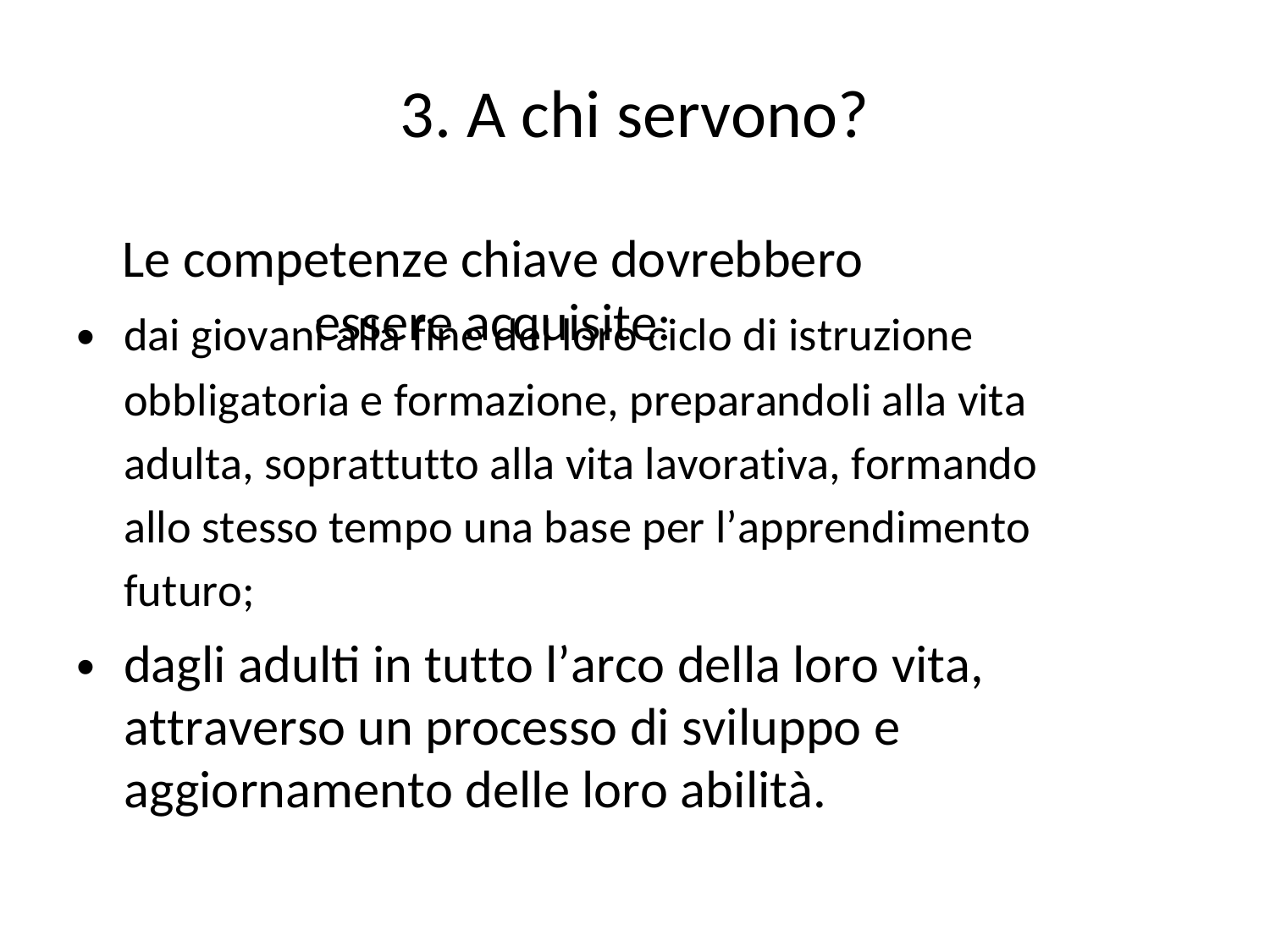

3. A chi servono?
Le competenze chiave dovrebbero essere acquisite:
•
dai giovani alla fine del loro ciclo di istruzione
obbligatoria e formazione, preparandoli alla vita
adulta, soprattutto alla vita lavorativa, formando
allo stesso tempo una base per l’apprendimento
futuro;
dagli adulti in tutto l’arco della loro vita, attraverso un processo di sviluppo e aggiornamento delle loro abilità.
•